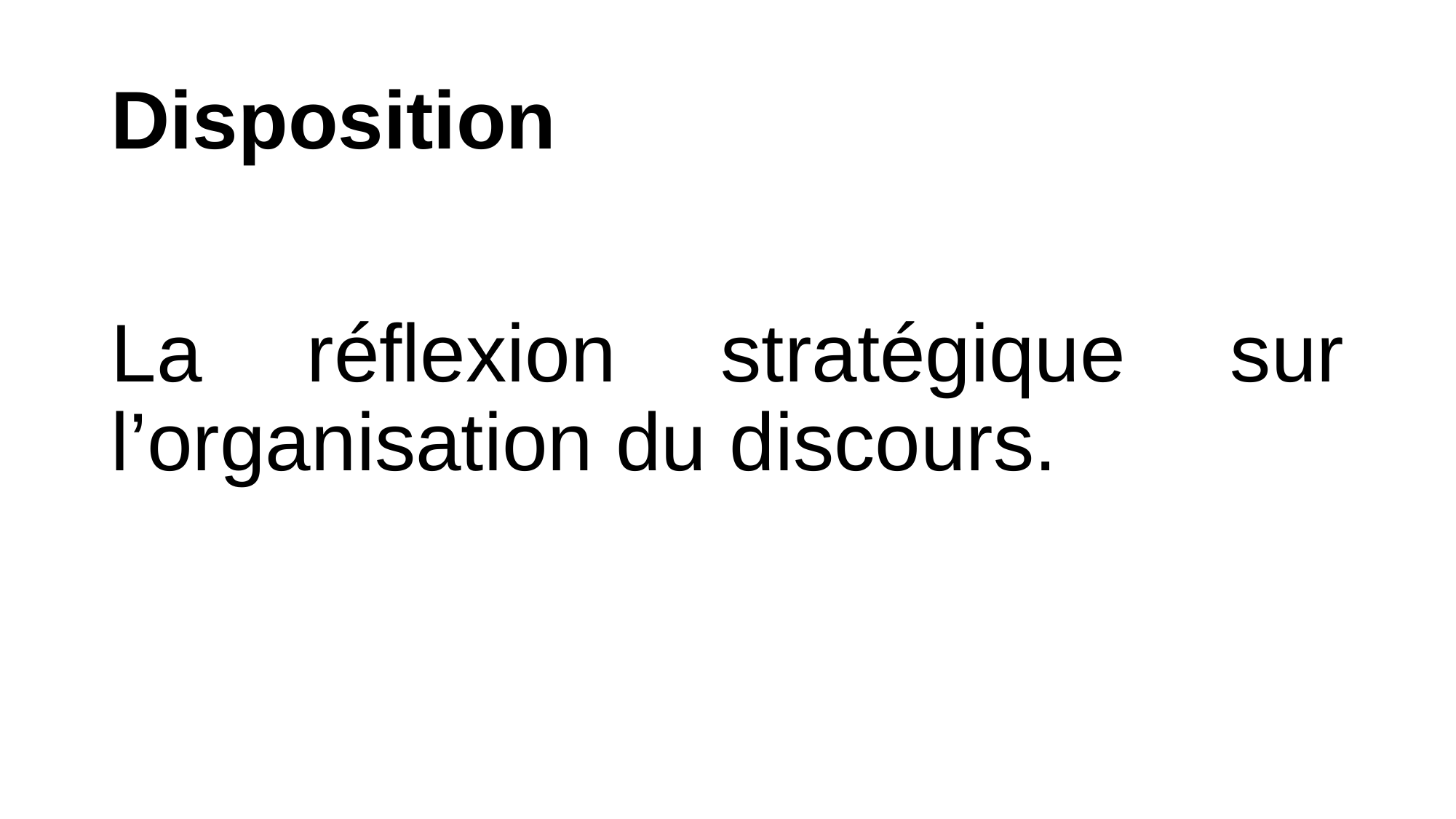

# Disposition

La réflexion stratégique sur l’organisation du discours.